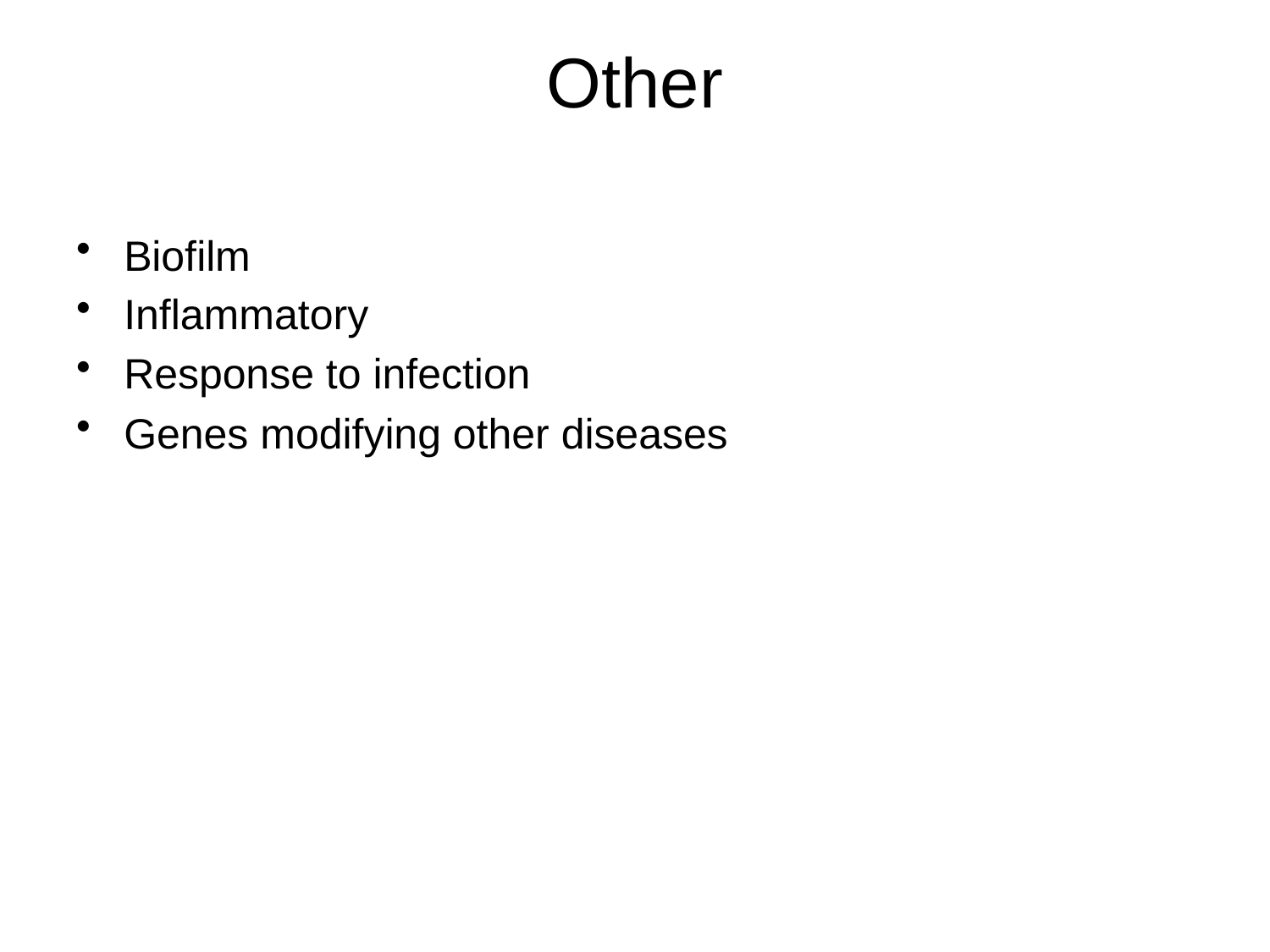

# Other
Biofilm
Inflammatory
Response to infection
Genes modifying other diseases